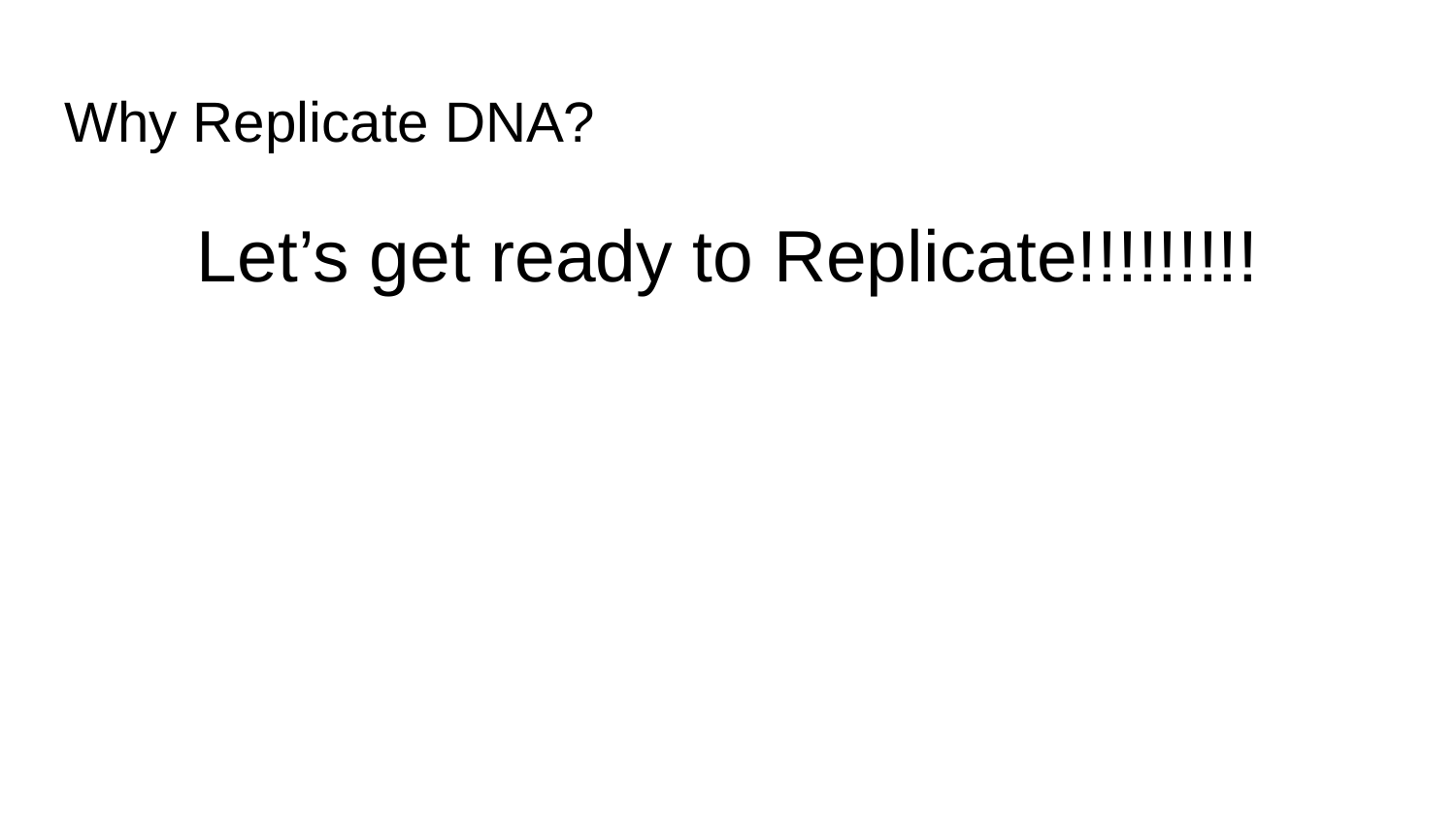

# Why Replicate DNA?
Let’s get ready to Replicate!!!!!!!!!